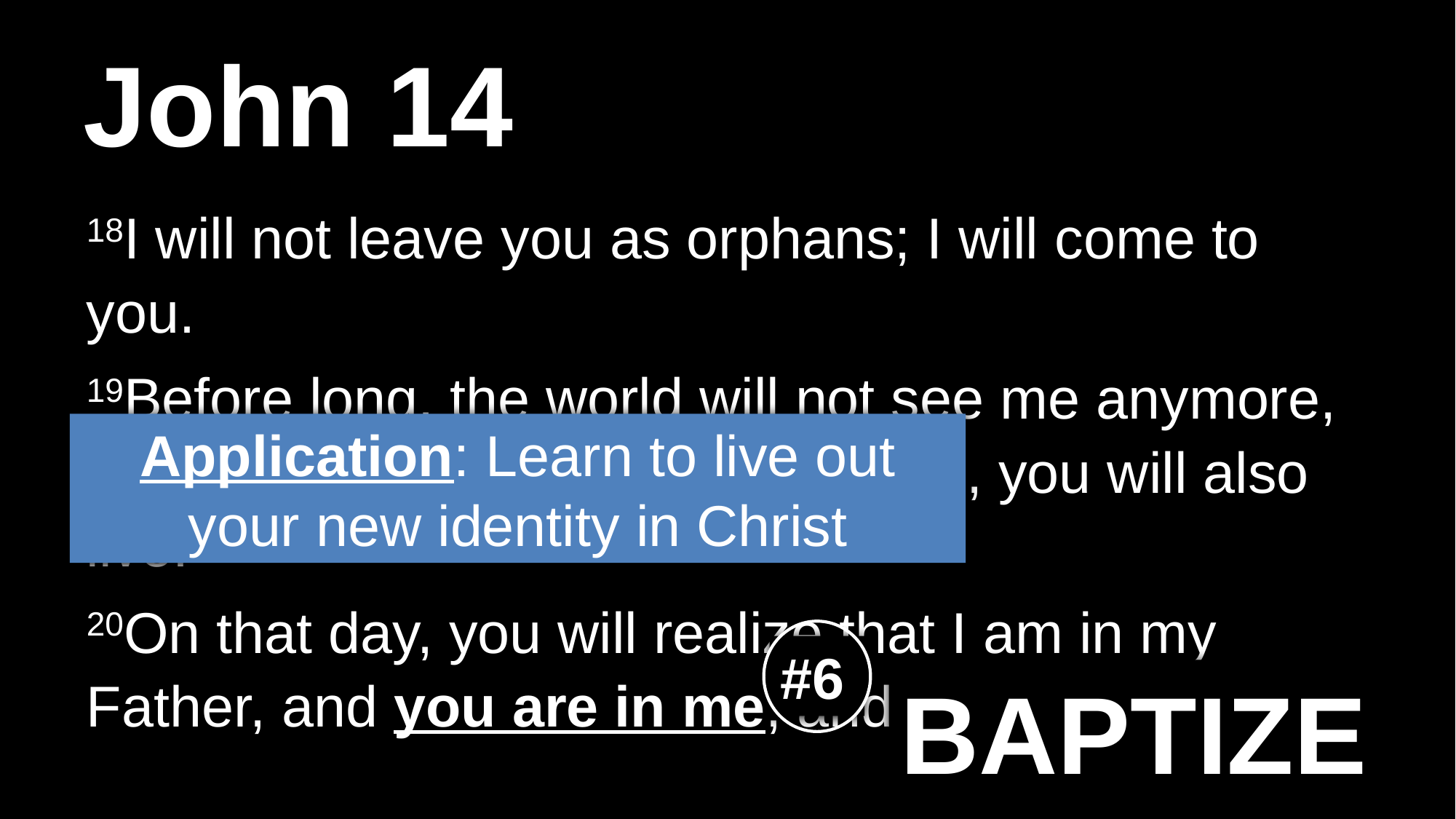

# John 14
18I will not leave you as orphans; I will come to you.
19Before long, the world will not see me anymore, but you will see me. Because I live, you will also live.
20On that day, you will realize that I am in my Father, and you are in me, and I am in you.

Application: Learn to live out your new identity in Christ

#6
BAPTIZES